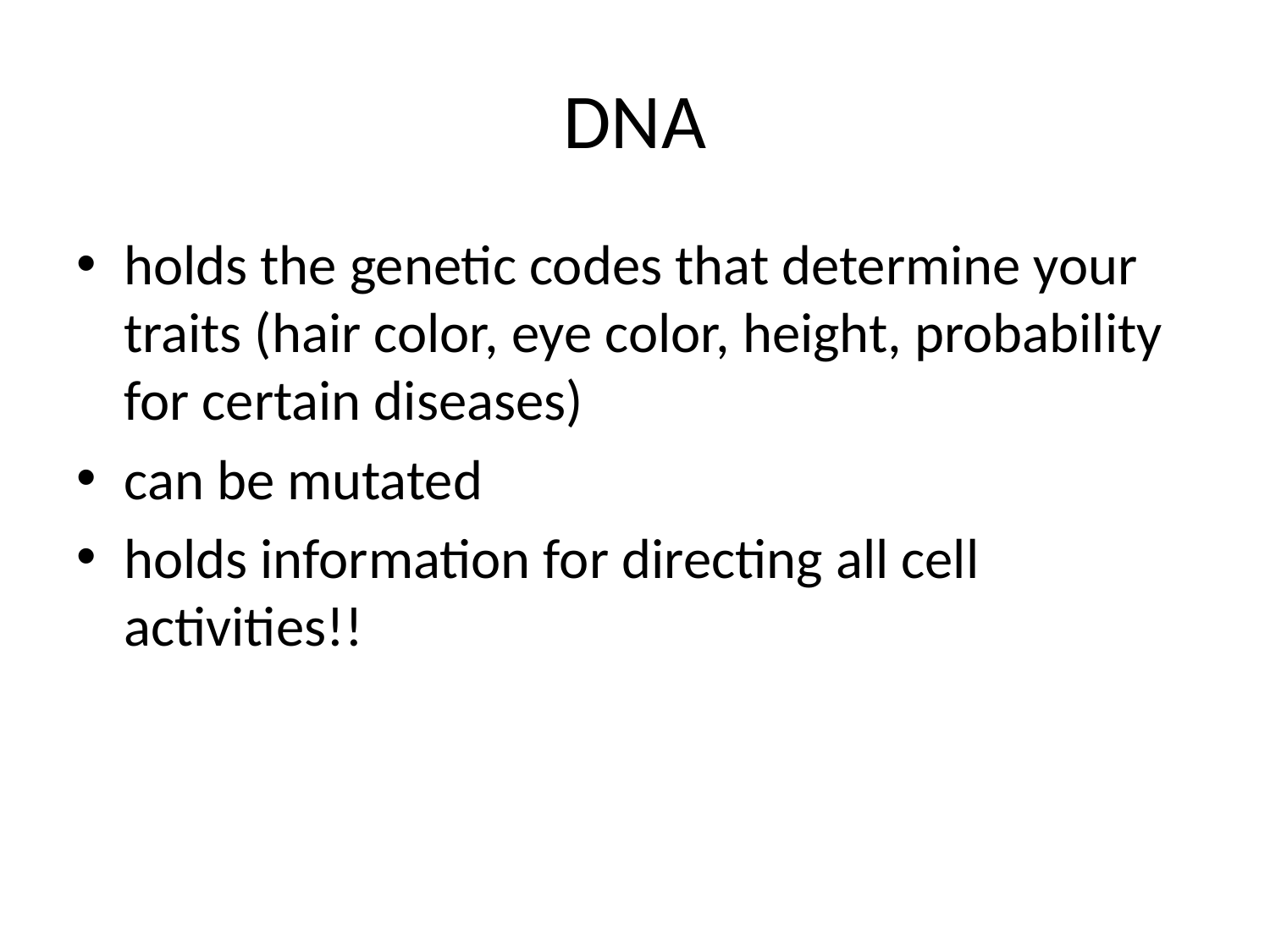

# DNA
holds the genetic codes that determine your traits (hair color, eye color, height, probability for certain diseases)
can be mutated
holds information for directing all cell activities!!